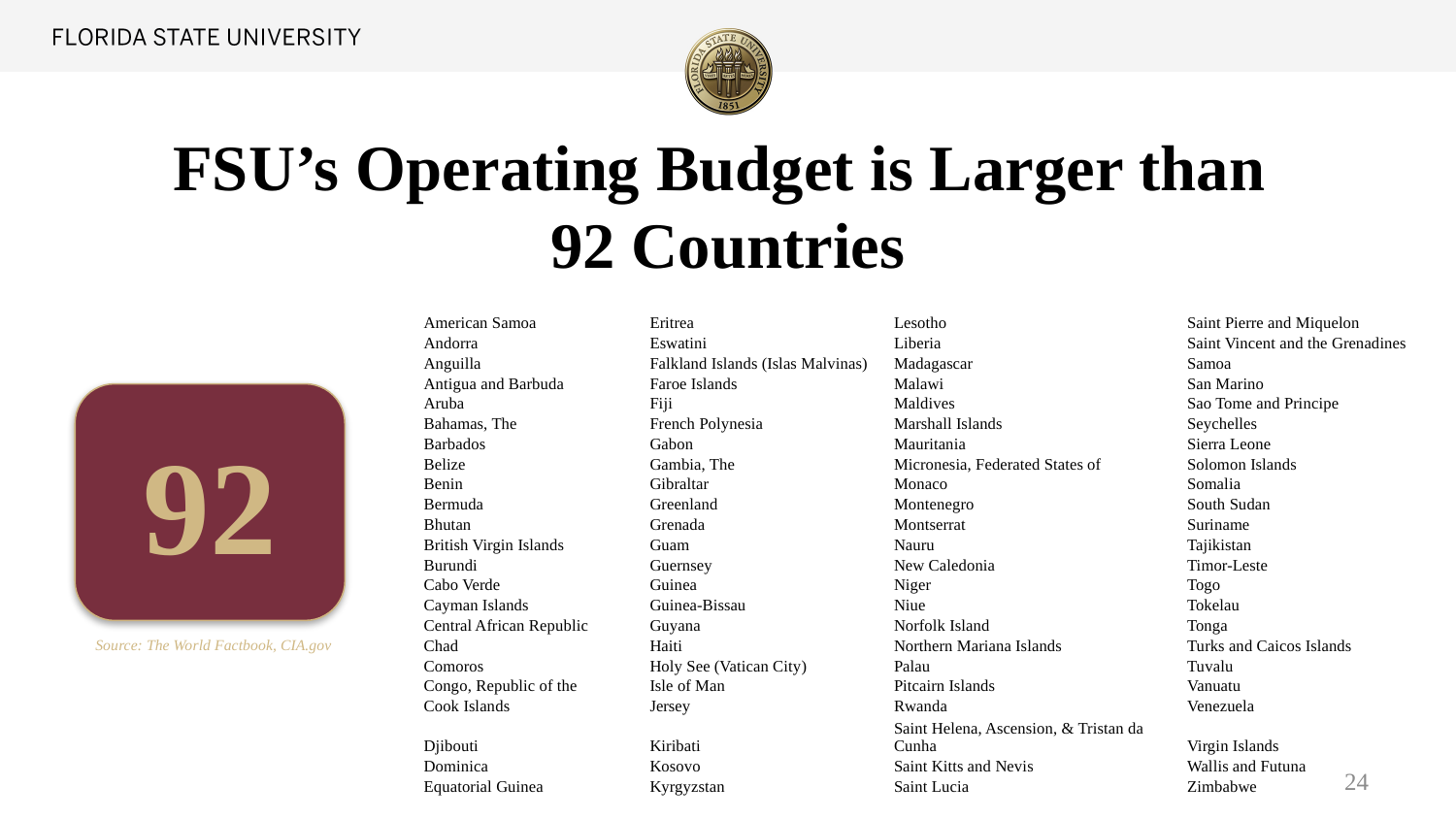

FSU’s Operating Budget is Larger than
92 Countries
| American Samoa | Eritrea | Lesotho | Saint Pierre and Miquelon |
| --- | --- | --- | --- |
| Andorra | Eswatini | Liberia | Saint Vincent and the Grenadines |
| Anguilla | Falkland Islands (Islas Malvinas) | Madagascar | Samoa |
| Antigua and Barbuda | Faroe Islands | Malawi | San Marino |
| Aruba | Fiji | Maldives | Sao Tome and Principe |
| Bahamas, The | French Polynesia | Marshall Islands | Seychelles |
| Barbados | Gabon | Mauritania | Sierra Leone |
| Belize | Gambia, The | Micronesia, Federated States of | Solomon Islands |
| Benin | Gibraltar | Monaco | Somalia |
| Bermuda | Greenland | Montenegro | South Sudan |
| Bhutan | Grenada | Montserrat | Suriname |
| British Virgin Islands | Guam | Nauru | Tajikistan |
| Burundi | Guernsey | New Caledonia | Timor-Leste |
| Cabo Verde | Guinea | Niger | Togo |
| Cayman Islands | Guinea-Bissau | Niue | Tokelau |
| Central African Republic | Guyana | Norfolk Island | Tonga |
| Chad | Haiti | Northern Mariana Islands | Turks and Caicos Islands |
| Comoros | Holy See (Vatican City) | Palau | Tuvalu |
| Congo, Republic of the | Isle of Man | Pitcairn Islands | Vanuatu |
| Cook Islands | Jersey | Rwanda | Venezuela |
| Djibouti | Kiribati | Saint Helena, Ascension, & Tristan da Cunha | Virgin Islands |
| Dominica | Kosovo | Saint Kitts and Nevis | Wallis and Futuna |
| Equatorial Guinea | Kyrgyzstan | Saint Lucia | Zimbabwe |

92
Source: The World Factbook, CIA.gov
24